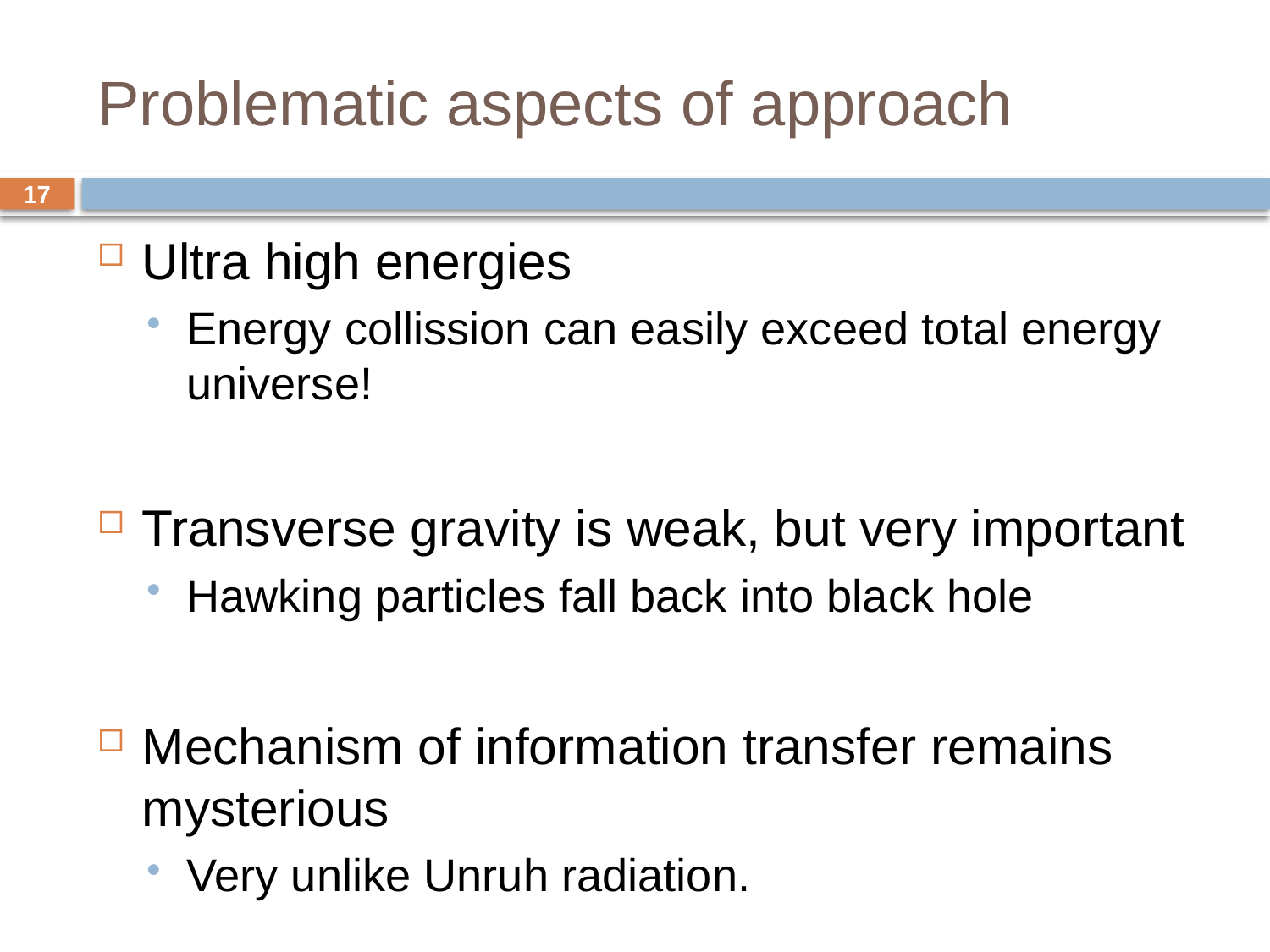

# Problematic aspects of approach
17
Ultra high energies
Energy collission can easily exceed total energy universe!

Transverse gravity is weak, but very important
Hawking particles fall back into black hole

Mechanism of information transfer remains mysterious
Very unlike Unruh radiation.